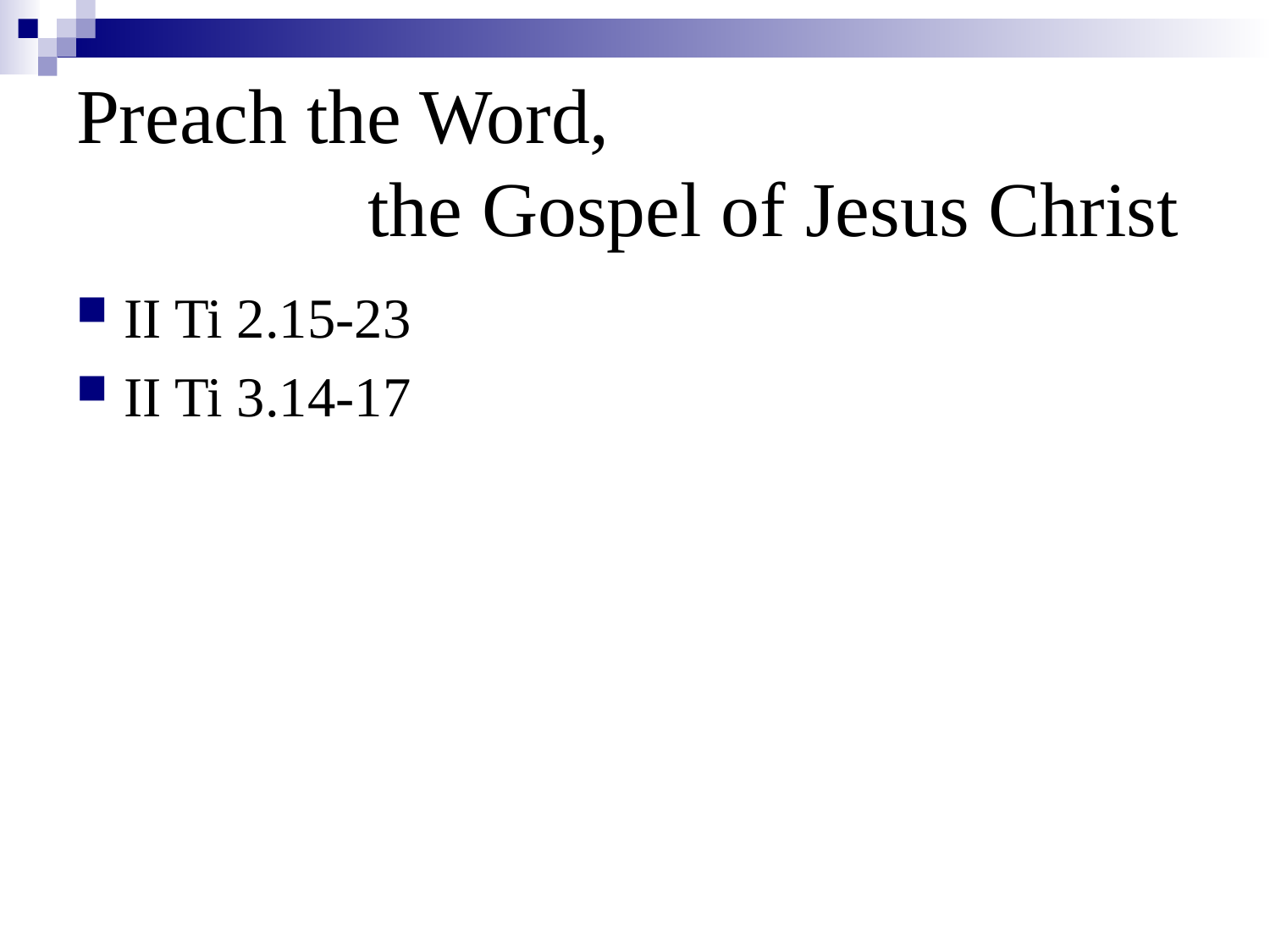

# Preach the Word, the Gospel of Jesus Christ
II Ti 2.15-23
II Ti 3.14-17